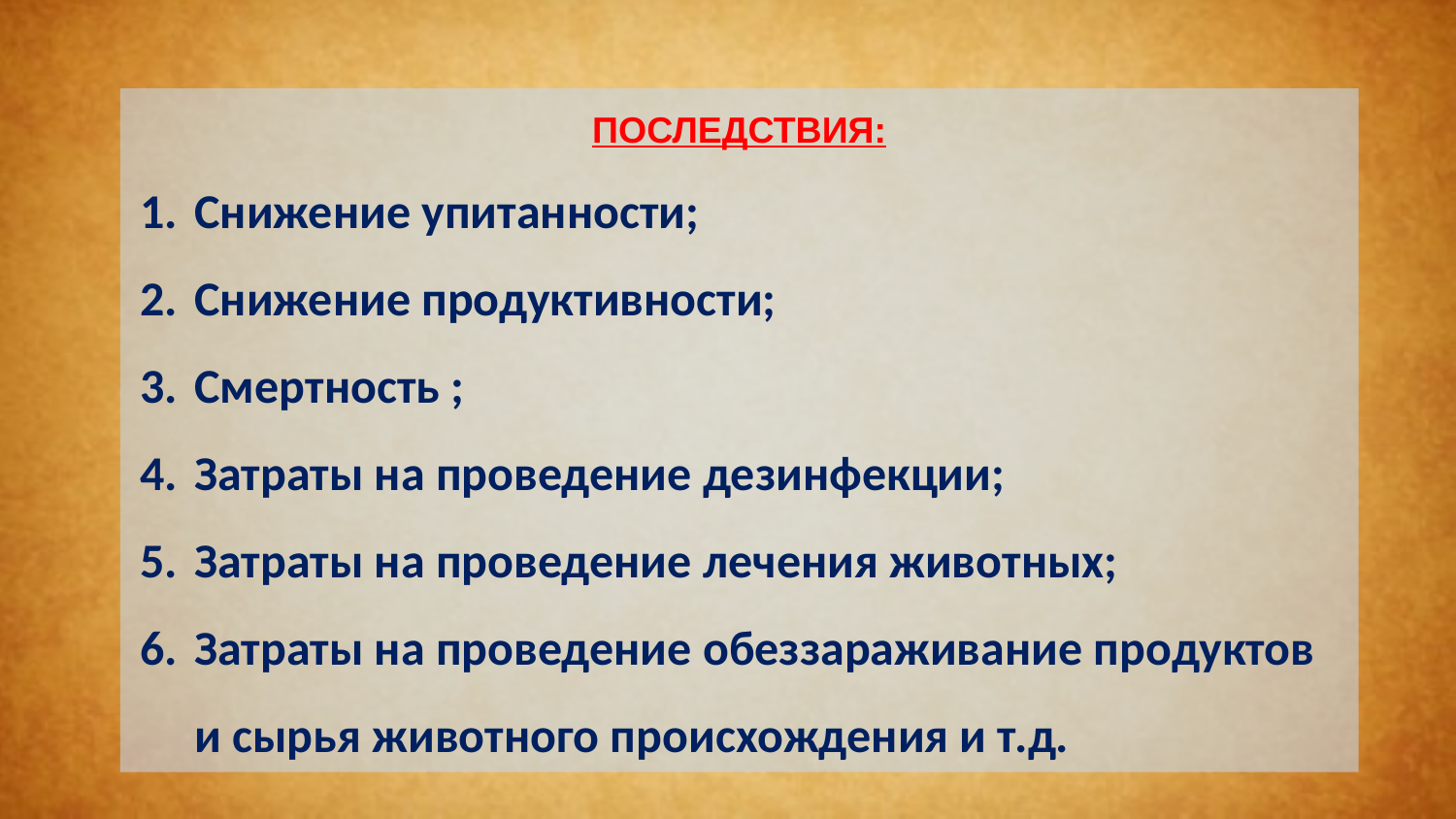

ПОСЛЕДСТВИЯ:
Снижение упитанности;
Снижение продуктивности;
Смертность ;
Затраты на проведение дезинфекции;
Затраты на проведение лечения животных;
Затраты на проведение обеззараживание продуктов и сырья животного происхождения и т.д.